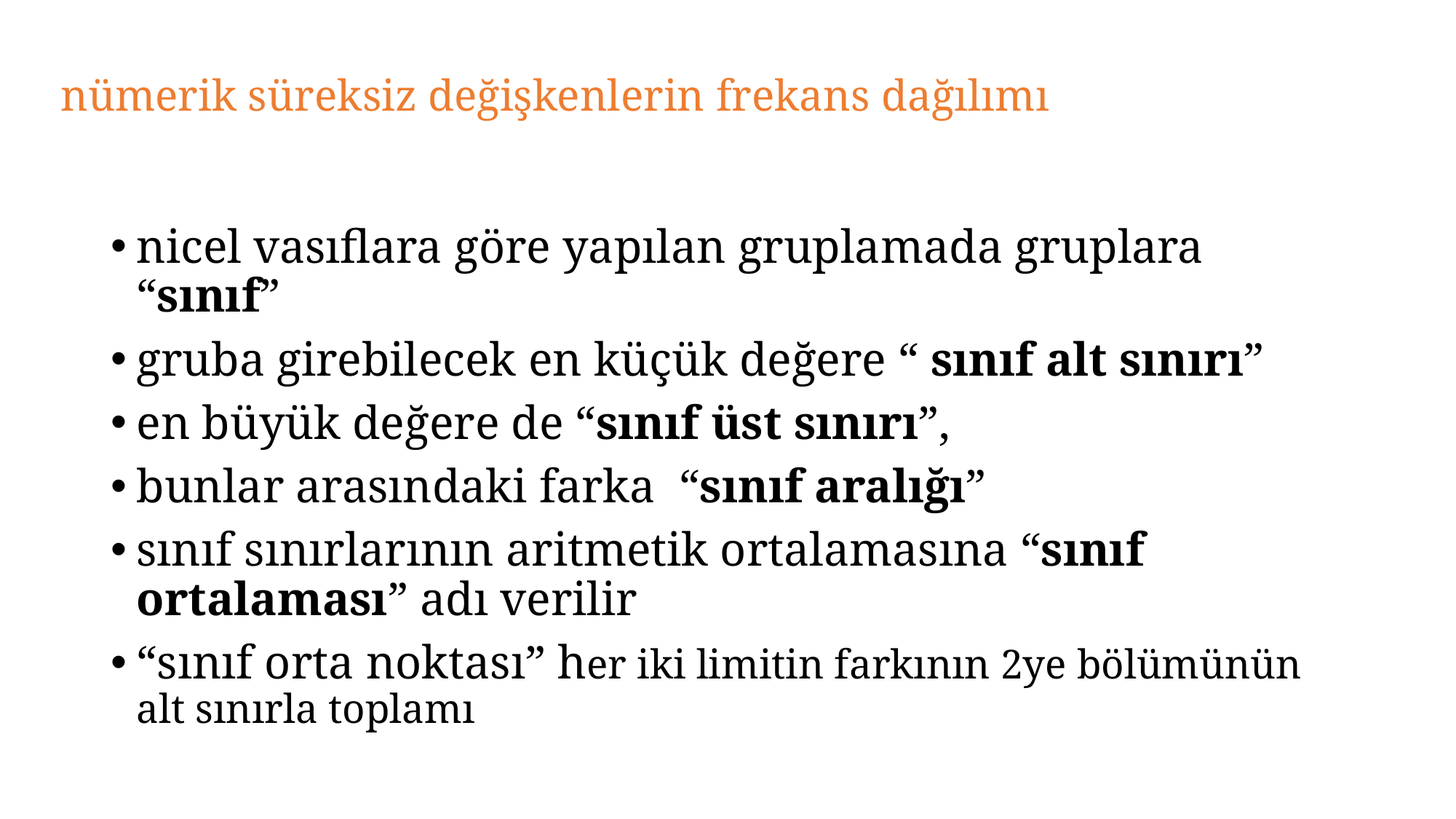

# nümerik süreksiz değişkenlerin frekans dağılımı
nicel vasıflara göre yapılan gruplamada gruplara “sınıf”
gruba girebilecek en küçük değere “ sınıf alt sınırı”
en büyük değere de “sınıf üst sınırı”,
bunlar arasındaki farka  “sınıf aralığı”
sınıf sınırlarının aritmetik ortalamasına “sınıf ortalaması” adı verilir
“sınıf orta noktası” her iki limitin farkının 2ye bölümünün alt sınırla toplamı